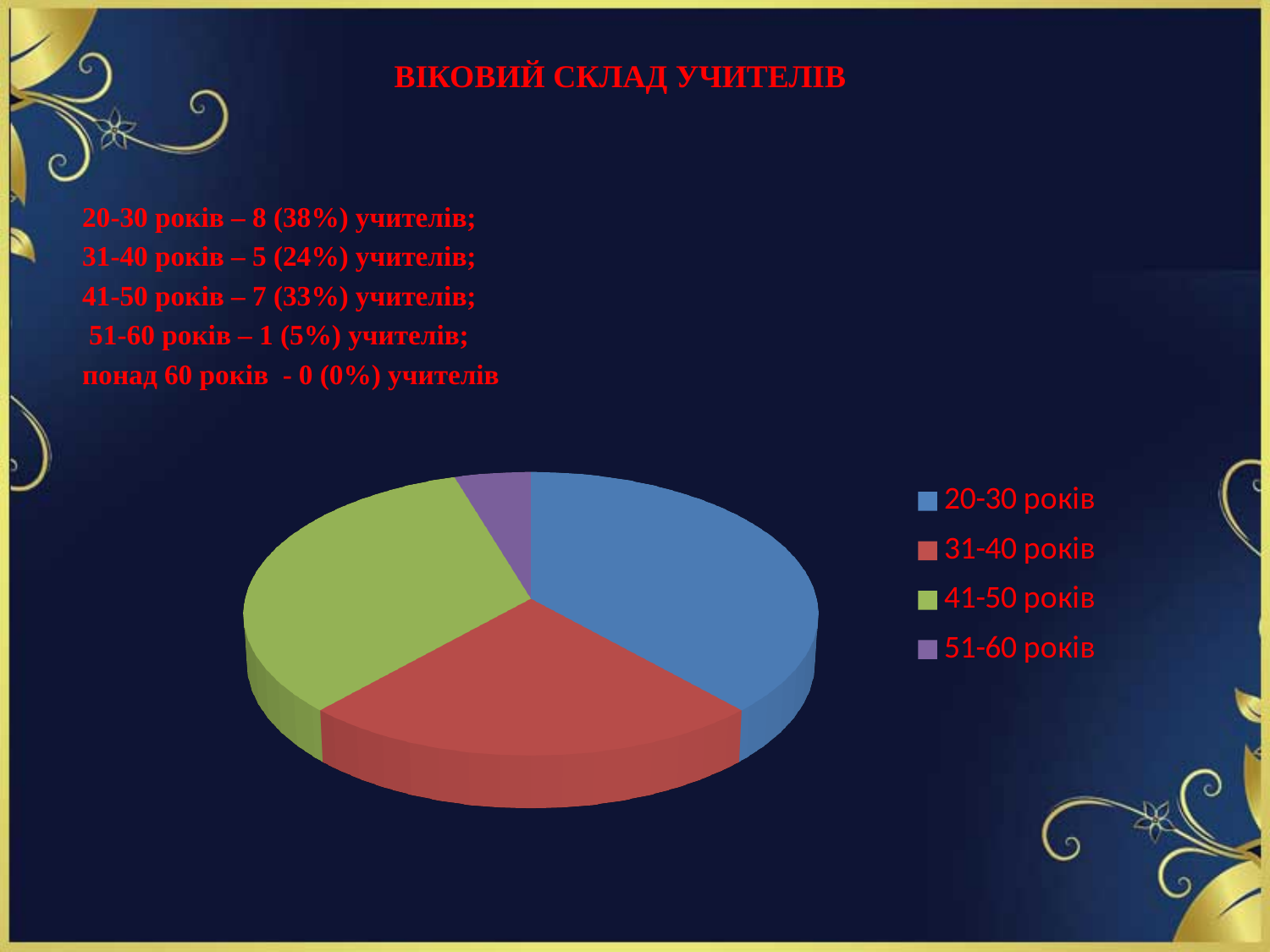

ВІКОВИЙ СКЛАД УЧИТЕЛІВ
20-30 років – 8 (38%) учителів;
31-40 років – 5 (24%) учителів;
41-50 років – 7 (33%) учителів;
 51-60 років – 1 (5%) учителів;
понад 60 років  - 0 (0%) учителів

[unsupported chart]

#